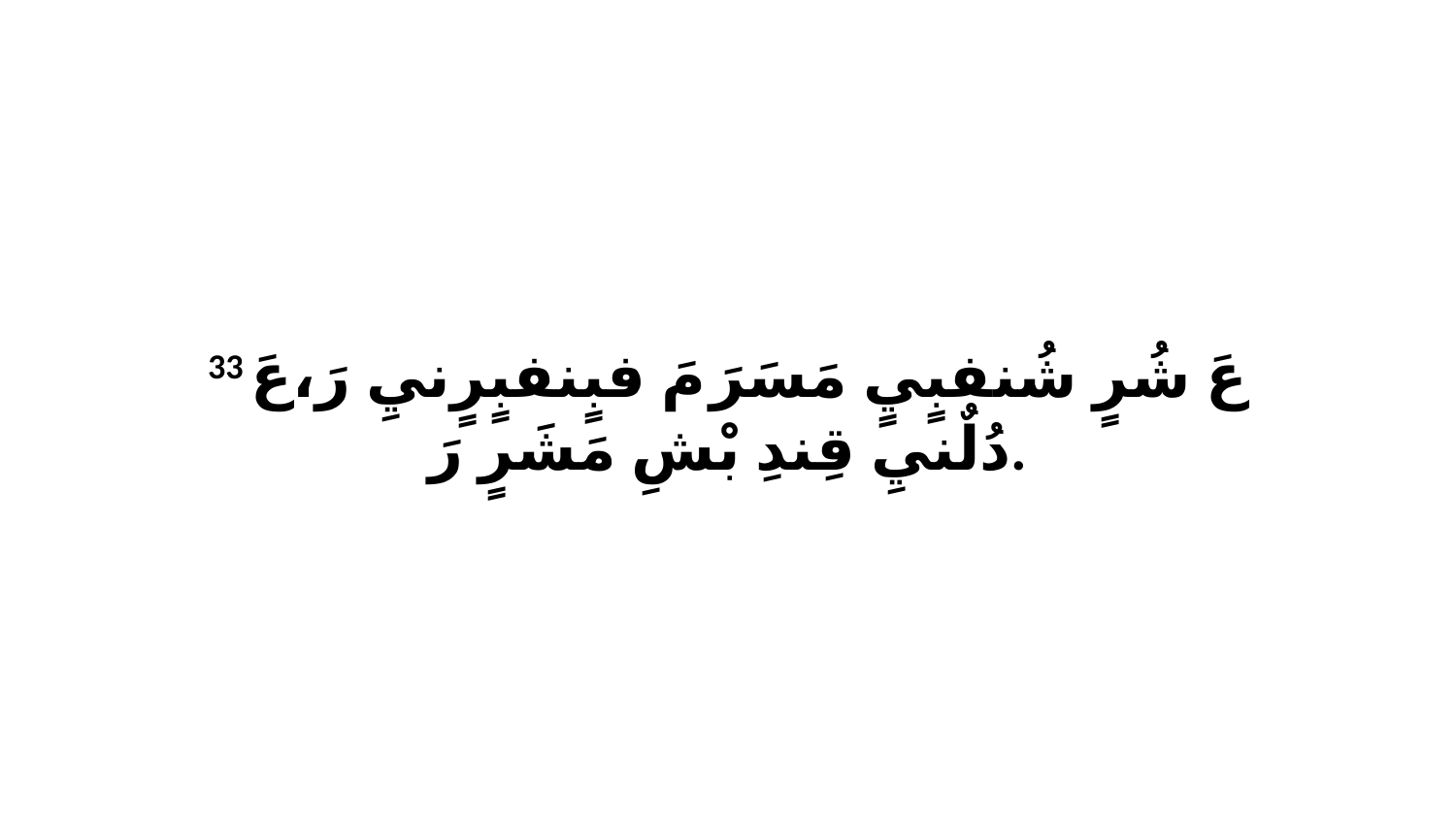

33 عَ شُرٍ شُنفبٍيٍ مَسَرَ مَ فبٍنفبٍرٍنيِ رَ،عَ دُلٌنيِ قِندِ بْشِ مَشَرٍ رَ.